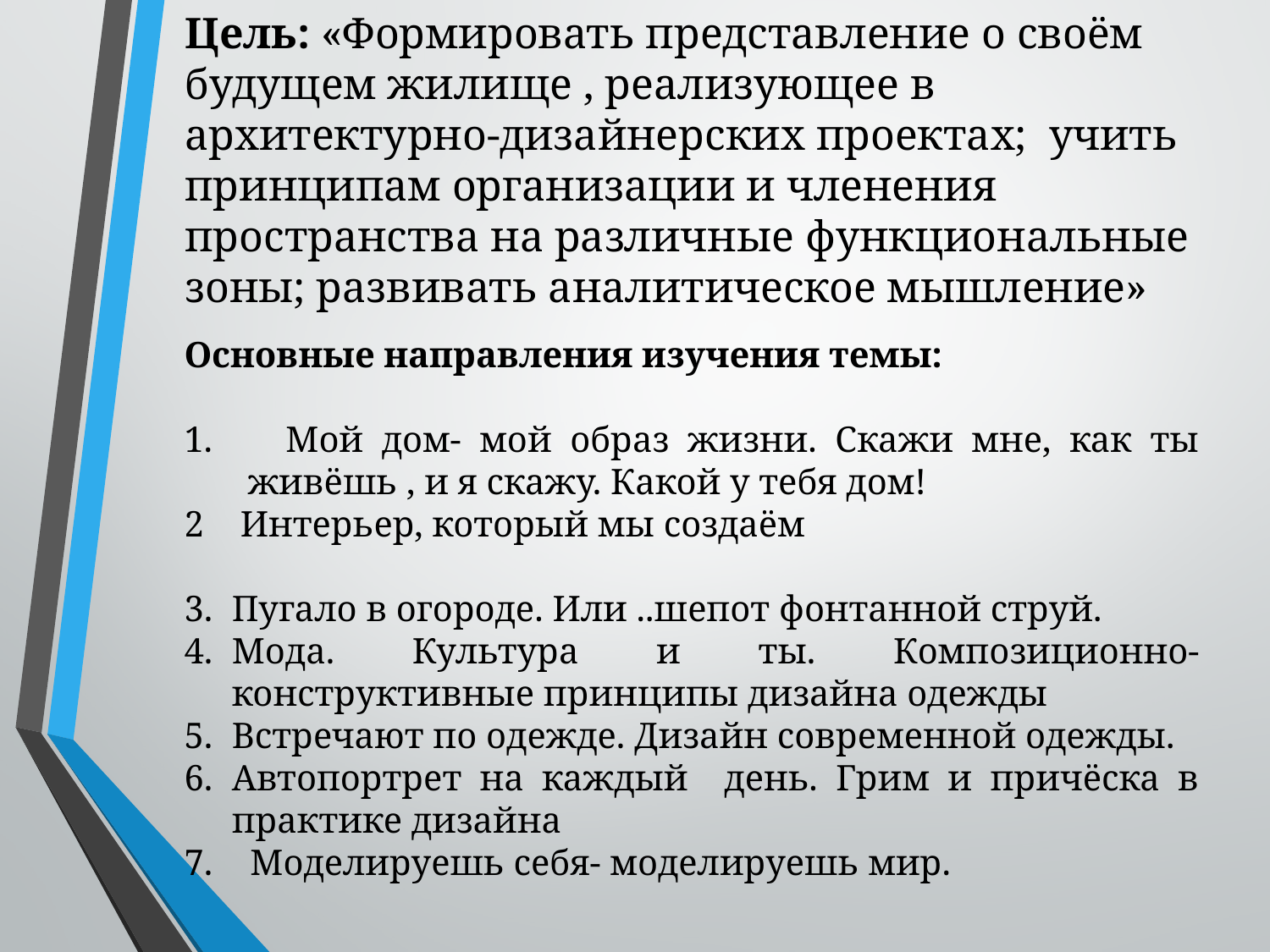

Цель: «Формировать представление о своём будущем жилище , реализующее в архитектурно-дизайнерских проектах;  учить принципам организации и членения пространства на различные функциональные зоны; развивать аналитическое мышление»
Основные направления изучения темы:

1.    Мой дом- мой образ жизни. Скажи мне, как ты живёшь , и я скажу. Какой у тебя дом!
2    Интерьер, который мы создаём

Пугало в огороде. Или ..шепот фонтанной струй.
Мода. Культура и ты. Композиционно-конструктивные принципы дизайна одежды
Встречают по одежде. Дизайн современной одежды.
Автопортрет на каждый  день. Грим и причёска в практике дизайна
  Моделируешь себя- моделируешь мир.